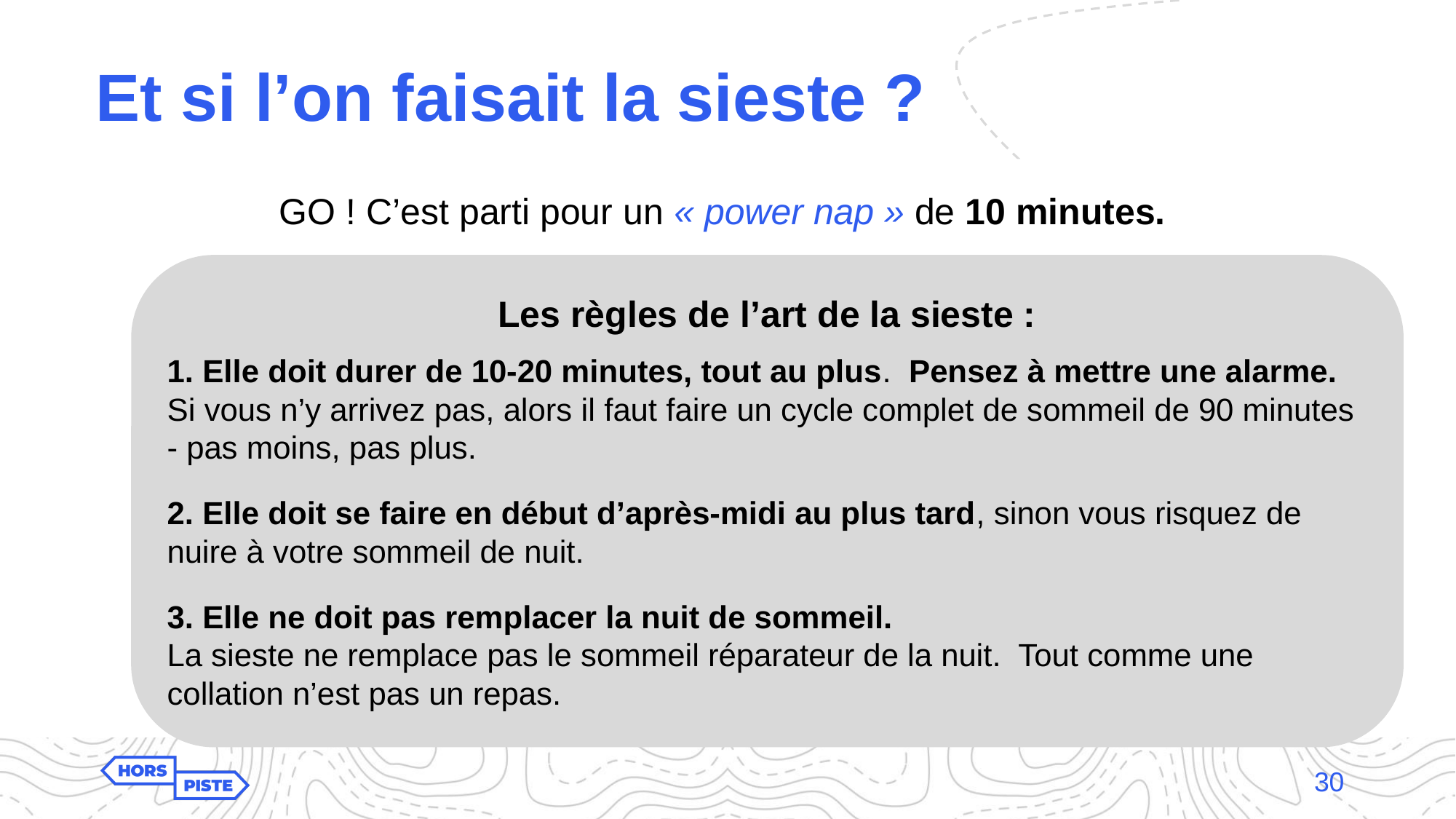

# Et si l’on faisait la sieste ?
GO ! C’est parti pour un « power nap » de 10 minutes.
Les règles de l’art de la sieste :

1. Elle doit durer de 10-20 minutes, tout au plus.  Pensez à mettre une alarme.
Si vous n’y arrivez pas, alors il faut faire un cycle complet de sommeil de 90 minutes - pas moins, pas plus.

2. Elle doit se faire en début d’après-midi au plus tard, sinon vous risquez de nuire à votre sommeil de nuit.

3. Elle ne doit pas remplacer la nuit de sommeil.
La sieste ne remplace pas le sommeil réparateur de la nuit.  Tout comme une collation n’est pas un repas.
30